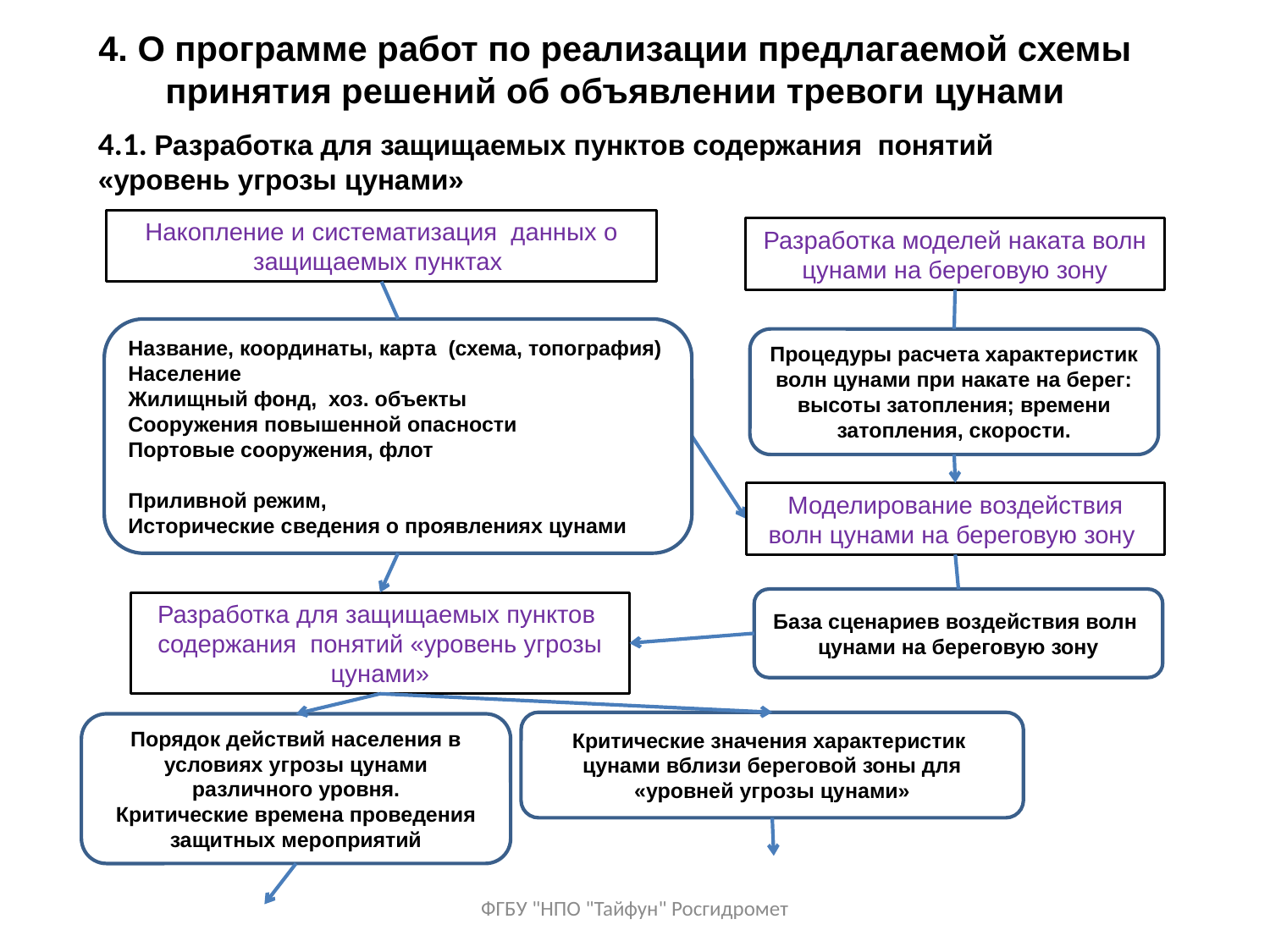

4. О программе работ по реализации предлагаемой схемы принятия решений об объявлении тревоги цунами
4.1. Разработка для защищаемых пунктов содержания  понятий «уровень угрозы цунами»
Накопление и систематизация  данных о защищаемых пунктах
Разработка моделей наката волн цунами на береговую зону
Название, координаты, карта  (схема, топография)
Население
Жилищный фонд,  хоз. объекты
Сооружения повышенной опасности
Портовые сооружения, флот

Приливной режим,
Исторические сведения о проявлениях цунами
Процедуры расчета характеристик волн цунами при накате на берег:
высоты затопления; времени затопления, скорости.
Моделирование воздействия волн цунами на береговую зону
База сценариев воздействия волн
цунами на береговую зону
Разработка для защищаемых пунктов
содержания  понятий «уровень угрозы цунами»
Критические значения характеристик  цунами вблизи береговой зоны для «уровней угрозы цунами»
Порядок действий населения в условиях угрозы цунами различного уровня.
Критические времена проведения защитных мероприятий
ФГБУ "НПО "Тайфун" Росгидромет